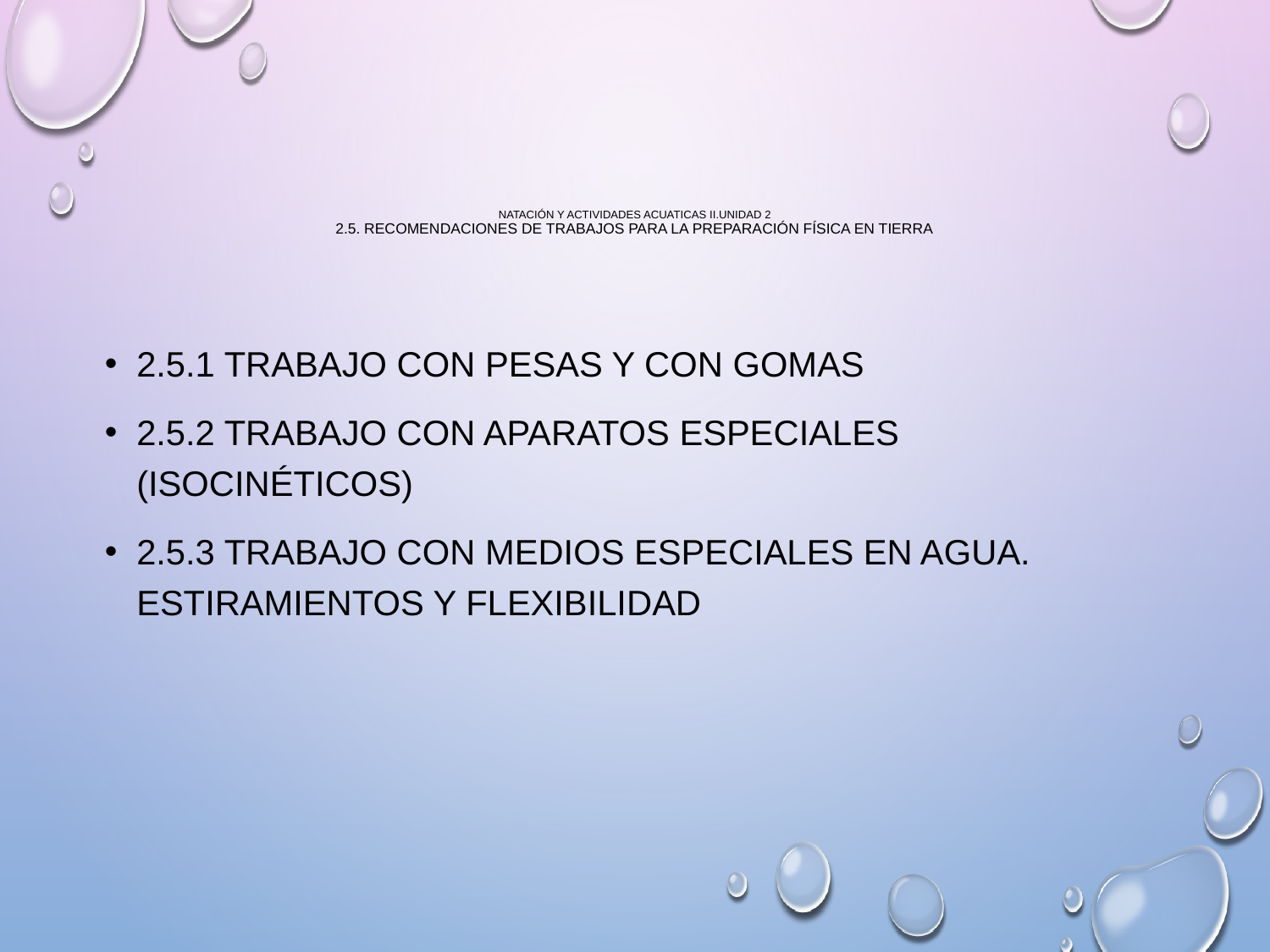

# NATACIÓN Y ACTIVIDADES ACUATICAS II.UNIDAD 2 2.5. RECOMENDACIONES DE TRABAJOS PARA LA PREPARACIÓN FÍSICA EN TIERRA
2.5.1 Trabajo con pesas y con gomas
2.5.2 Trabajo con aparatos especiales (isocinéticos)
2.5.3 Trabajo con medios especiales en agua. Estiramientos y flexibilidad